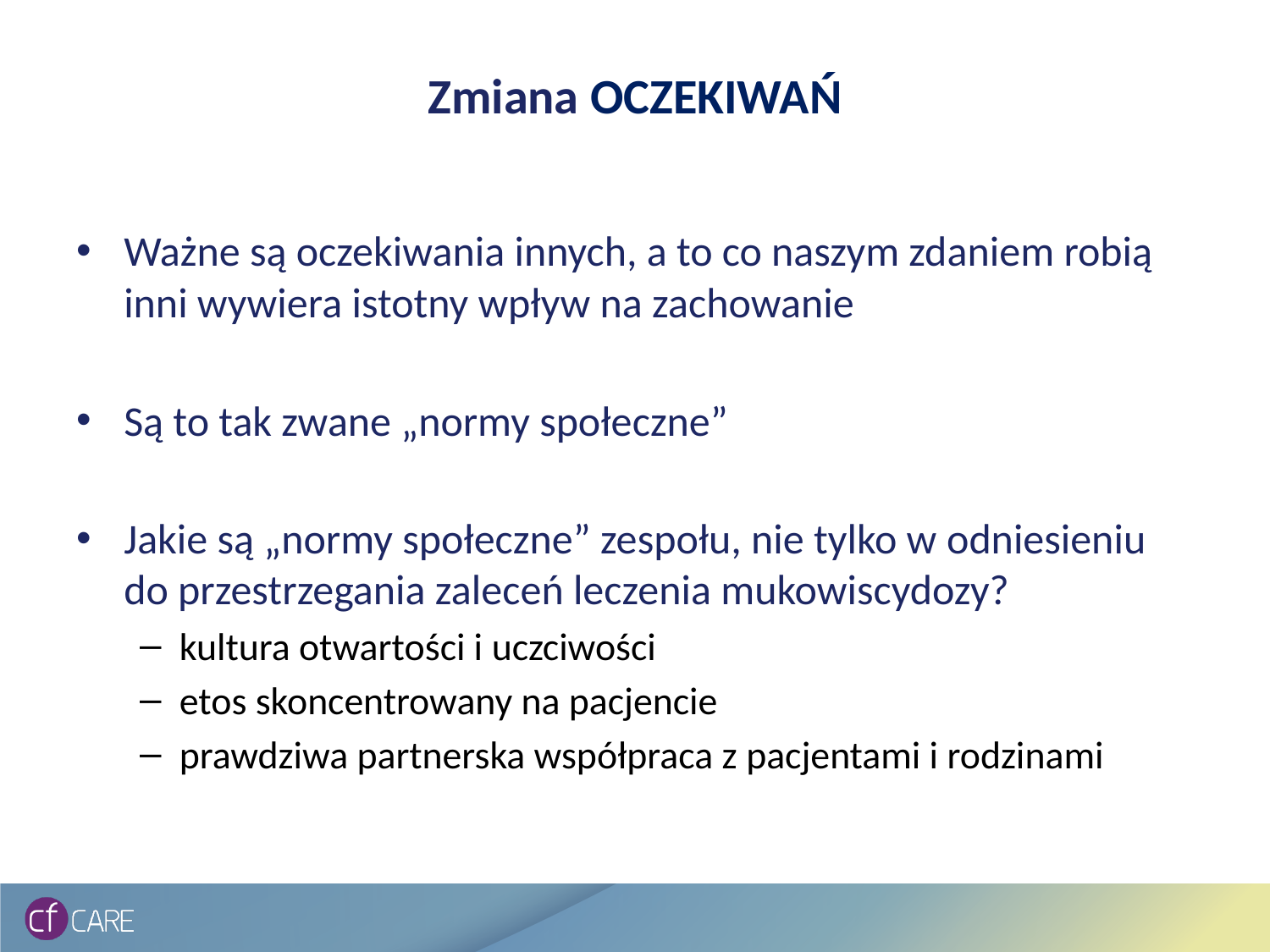

# Zmiana OCZEKIWAŃ
Ważne są oczekiwania innych, a to co naszym zdaniem robią inni wywiera istotny wpływ na zachowanie

Są to tak zwane „normy społeczne”

Jakie są „normy społeczne” zespołu, nie tylko w odniesieniu do przestrzegania zaleceń leczenia mukowiscydozy?
kultura otwartości i uczciwości
etos skoncentrowany na pacjencie
prawdziwa partnerska współpraca z pacjentami i rodzinami